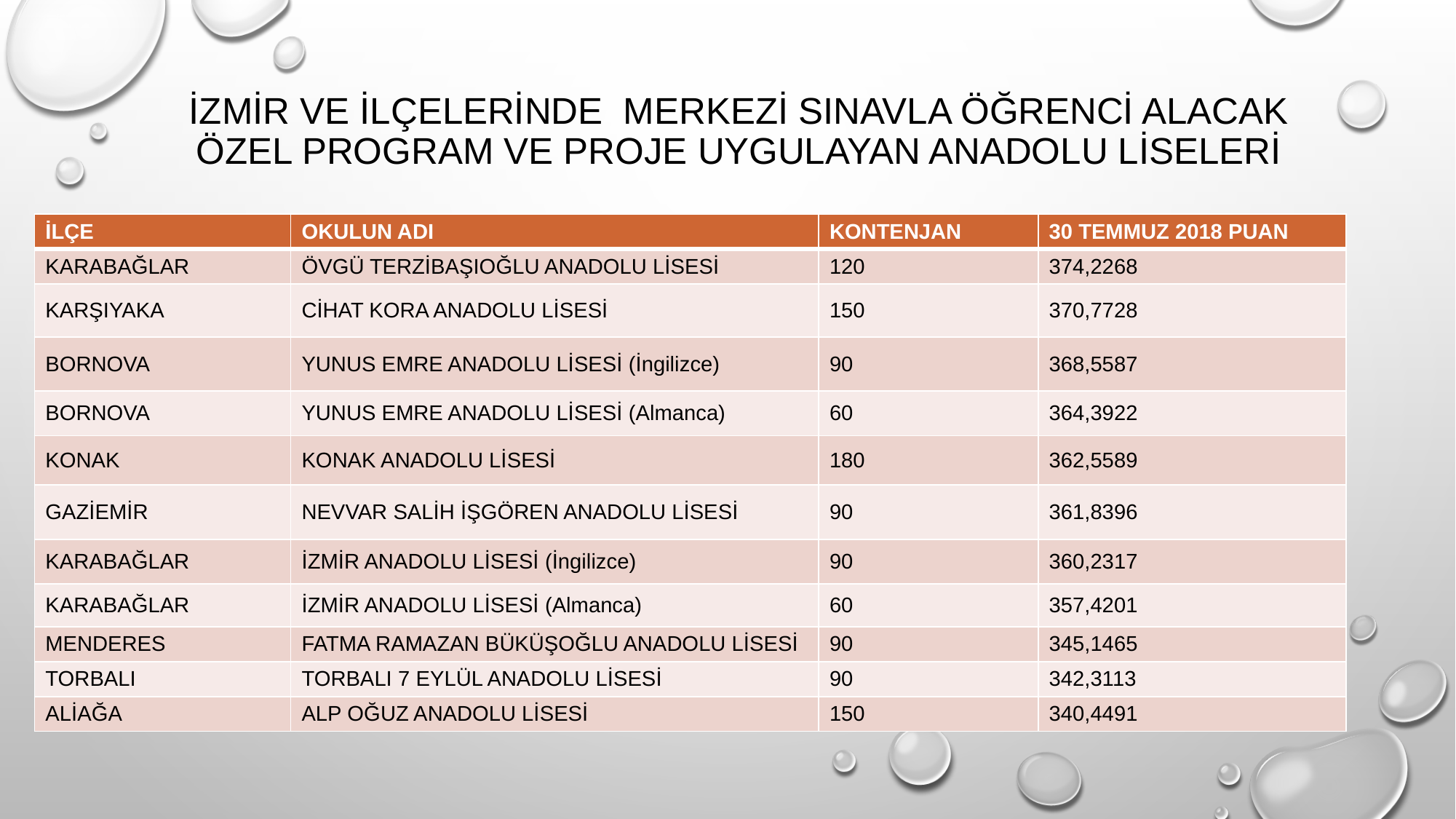

# İZMİR VE İLÇELERİNDE  MERKEZİ SINAVLA ÖĞRENCİ ALACAK Özel Program ve Proje Uygulayan Anadolu Liseleri
| İLÇE | OKULUN ADI | KONTENJAN | 30 TEMMUZ 2018 PUAN |
| --- | --- | --- | --- |
| KARABAĞLAR | ÖVGÜ TERZİBAŞIOĞLU ANADOLU LİSESİ | 120 | 374,2268 |
| KARŞIYAKA | CİHAT KORA ANADOLU LİSESİ | 150 | 370,7728 |
| BORNOVA | YUNUS EMRE ANADOLU LİSESİ (İngilizce) | 90 | 368,5587 |
| BORNOVA | YUNUS EMRE ANADOLU LİSESİ (Almanca) | 60 | 364,3922 |
| KONAK | KONAK ANADOLU LİSESİ | 180 | 362,5589 |
| GAZİEMİR | NEVVAR SALİH İŞGÖREN ANADOLU LİSESİ | 90 | 361,8396 |
| KARABAĞLAR | İZMİR ANADOLU LİSESİ (İngilizce) | 90 | 360,2317 |
| KARABAĞLAR | İZMİR ANADOLU LİSESİ (Almanca) | 60 | 357,4201 |
| MENDERES | FATMA RAMAZAN BÜKÜŞOĞLU ANADOLU LİSESİ | 90 | 345,1465 |
| TORBALI | TORBALI 7 EYLÜL ANADOLU LİSESİ | 90 | 342,3113 |
| ALİAĞA | ALP OĞUZ ANADOLU LİSESİ | 150 | 340,4491 |